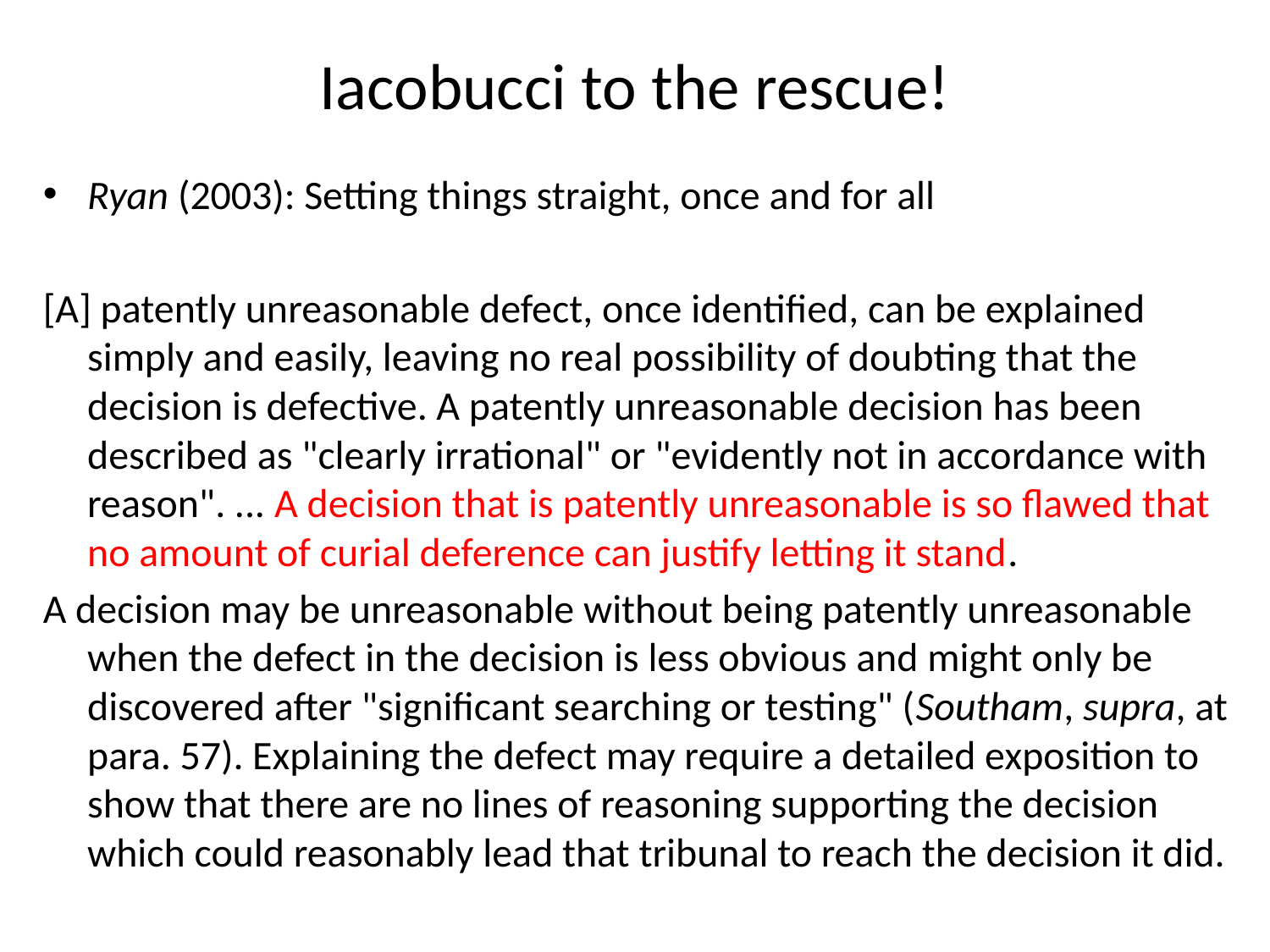

# Iacobucci to the rescue!
Ryan (2003): Setting things straight, once and for all

[A] patently unreasonable defect, once identified, can be explained simply and easily, leaving no real possibility of doubting that the decision is defective. A patently unreasonable decision has been described as "clearly irrational" or "evidently not in accordance with reason". ... A decision that is patently unreasonable is so flawed that no amount of curial deference can justify letting it stand.
A decision may be unreasonable without being patently unreasonable when the defect in the decision is less obvious and might only be discovered after "significant searching or testing" (Southam, supra, at para. 57). Explaining the defect may require a detailed exposition to show that there are no lines of reasoning supporting the decision which could reasonably lead that tribunal to reach the decision it did.